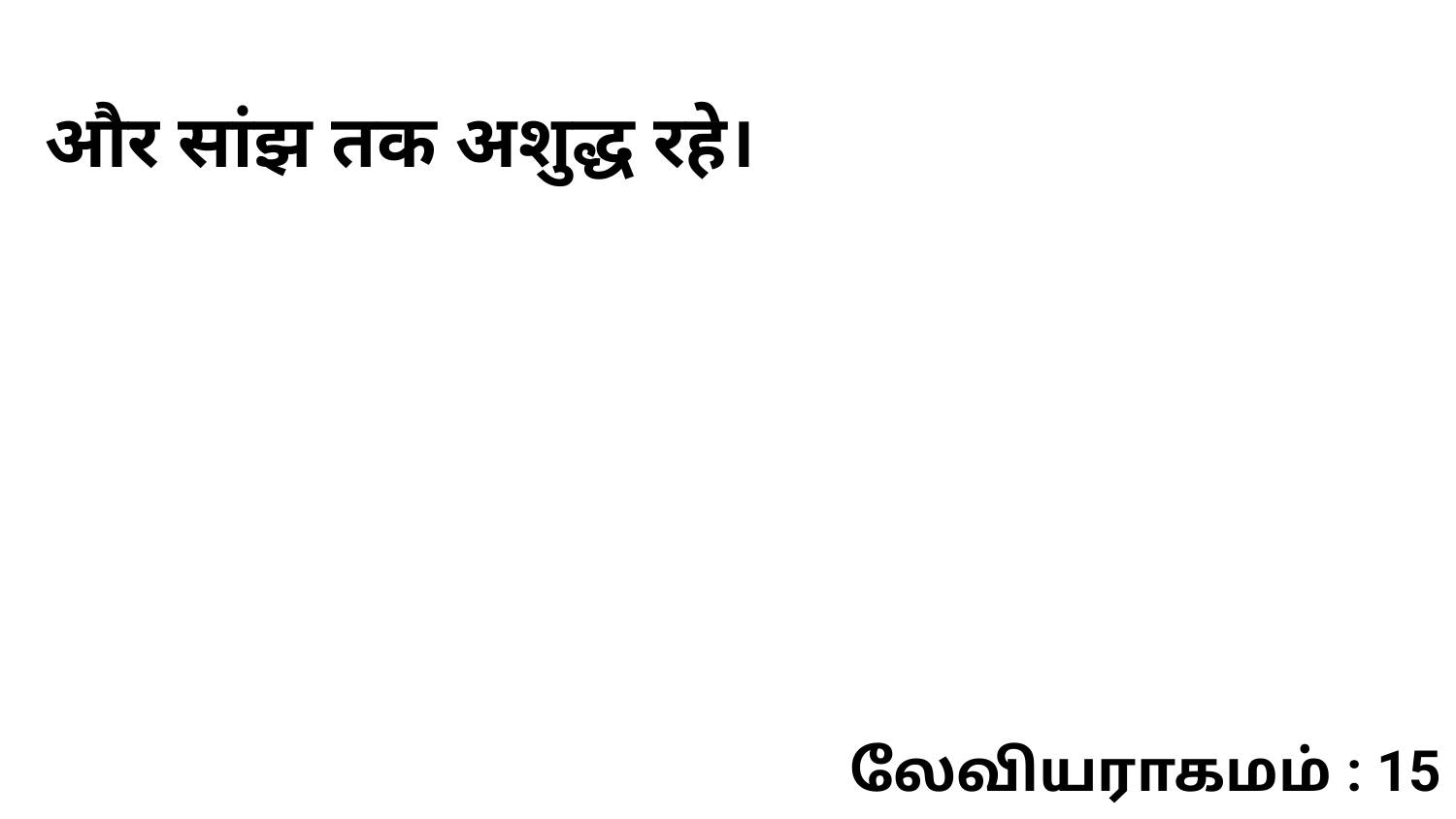

और सांझ तक अशुद्ध रहे।
லேவியராகமம் : 15